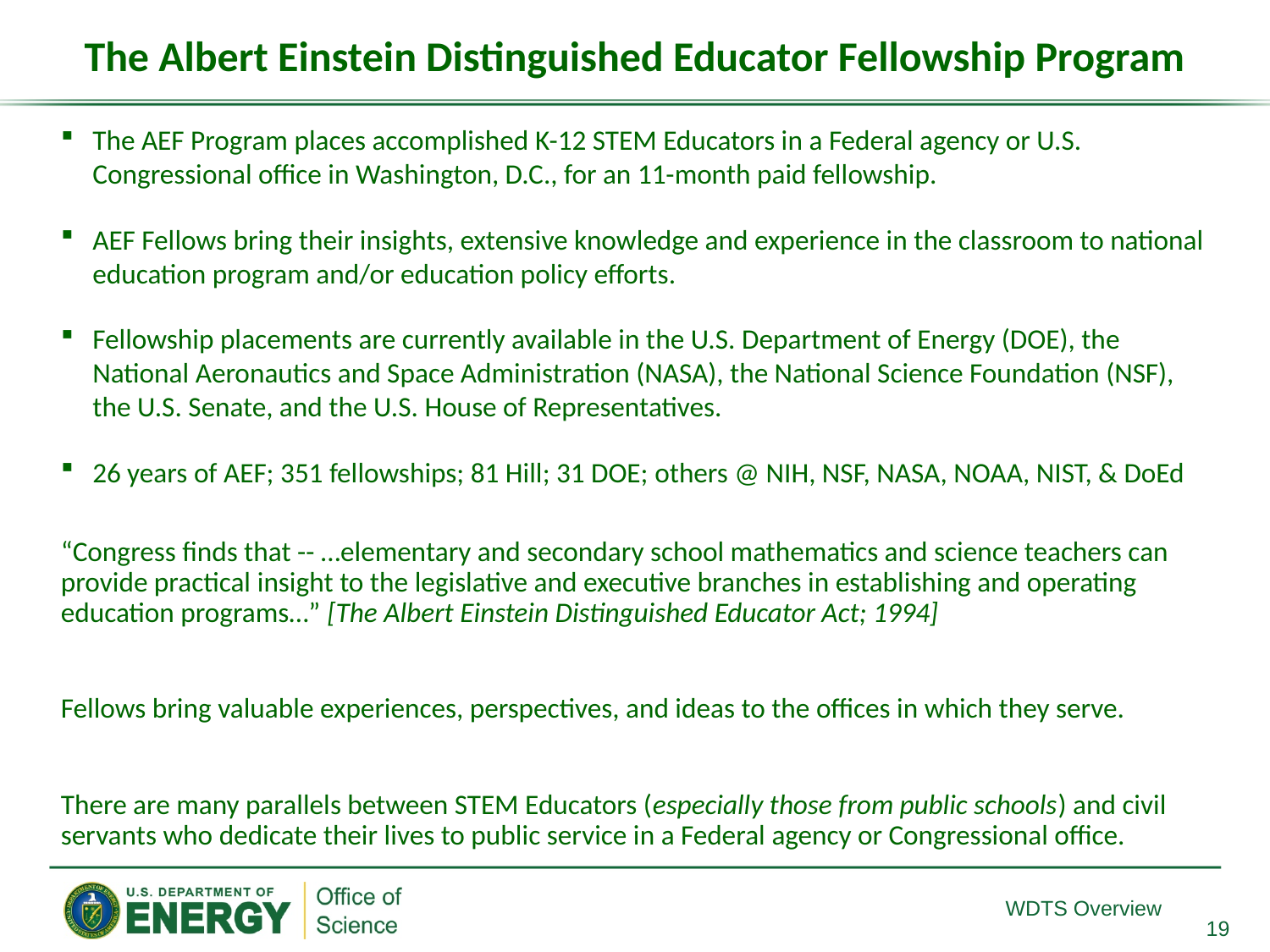

The Albert Einstein Distinguished Educator Fellowship Program
The AEF Program places accomplished K-12 STEM Educators in a Federal agency or U.S. Congressional office in Washington, D.C., for an 11-month paid fellowship.
AEF Fellows bring their insights, extensive knowledge and experience in the classroom to national education program and/or education policy efforts.
Fellowship placements are currently available in the U.S. Department of Energy (DOE), the National Aeronautics and Space Administration (NASA), the National Science Foundation (NSF), the U.S. Senate, and the U.S. House of Representatives.
26 years of AEF; 351 fellowships; 81 Hill; 31 DOE; others @ NIH, NSF, NASA, NOAA, NIST, & DoEd
“Congress finds that -- …elementary and secondary school mathematics and science teachers can provide practical insight to the legislative and executive branches in establishing and operating education programs…” [The Albert Einstein Distinguished Educator Act; 1994]

Fellows bring valuable experiences, perspectives, and ideas to the offices in which they serve.

There are many parallels between STEM Educators (especially those from public schools) and civil servants who dedicate their lives to public service in a Federal agency or Congressional office.

WDTS Overview
19